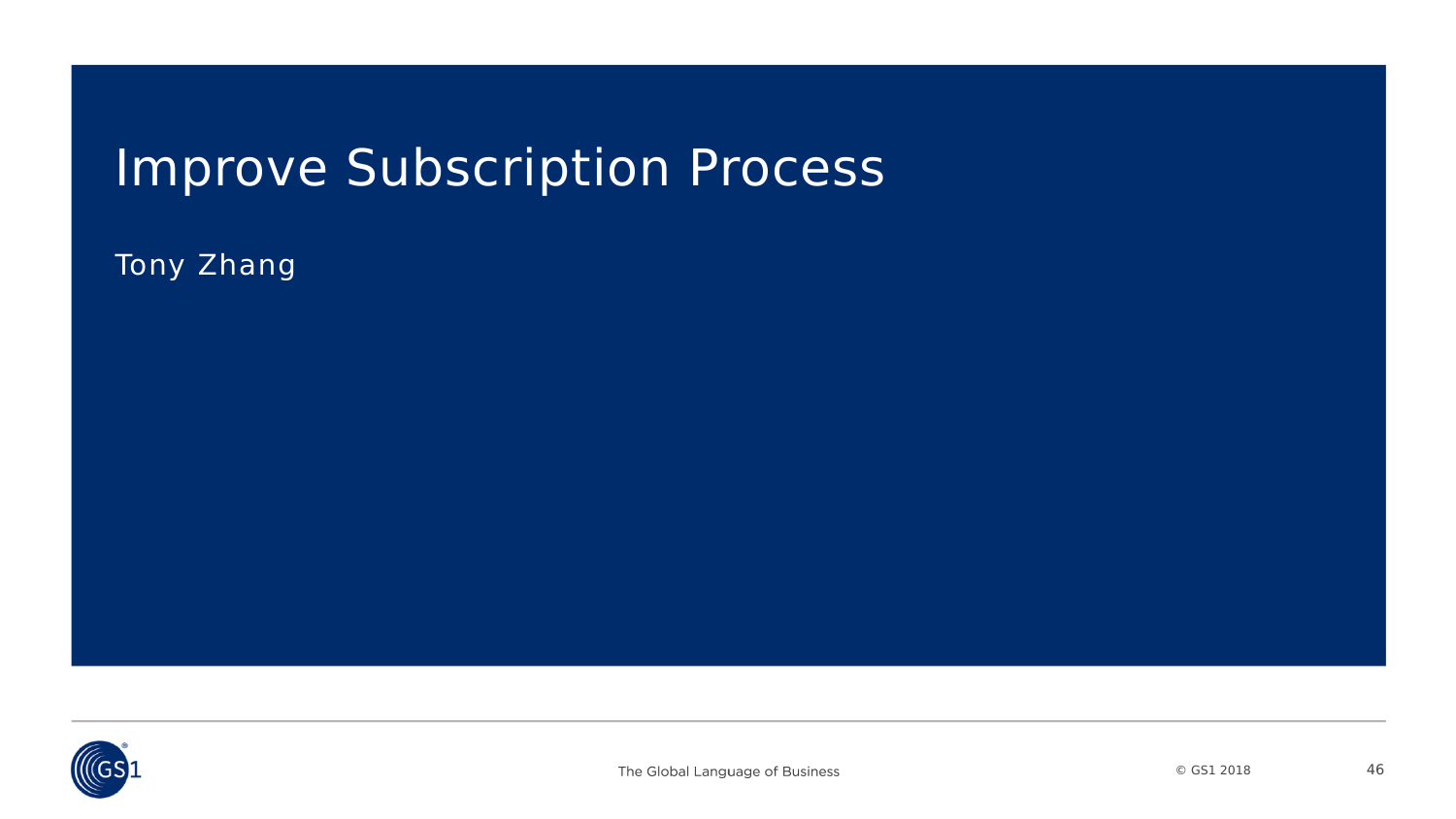

# Improve Subscription Process
Tony Zhang
46